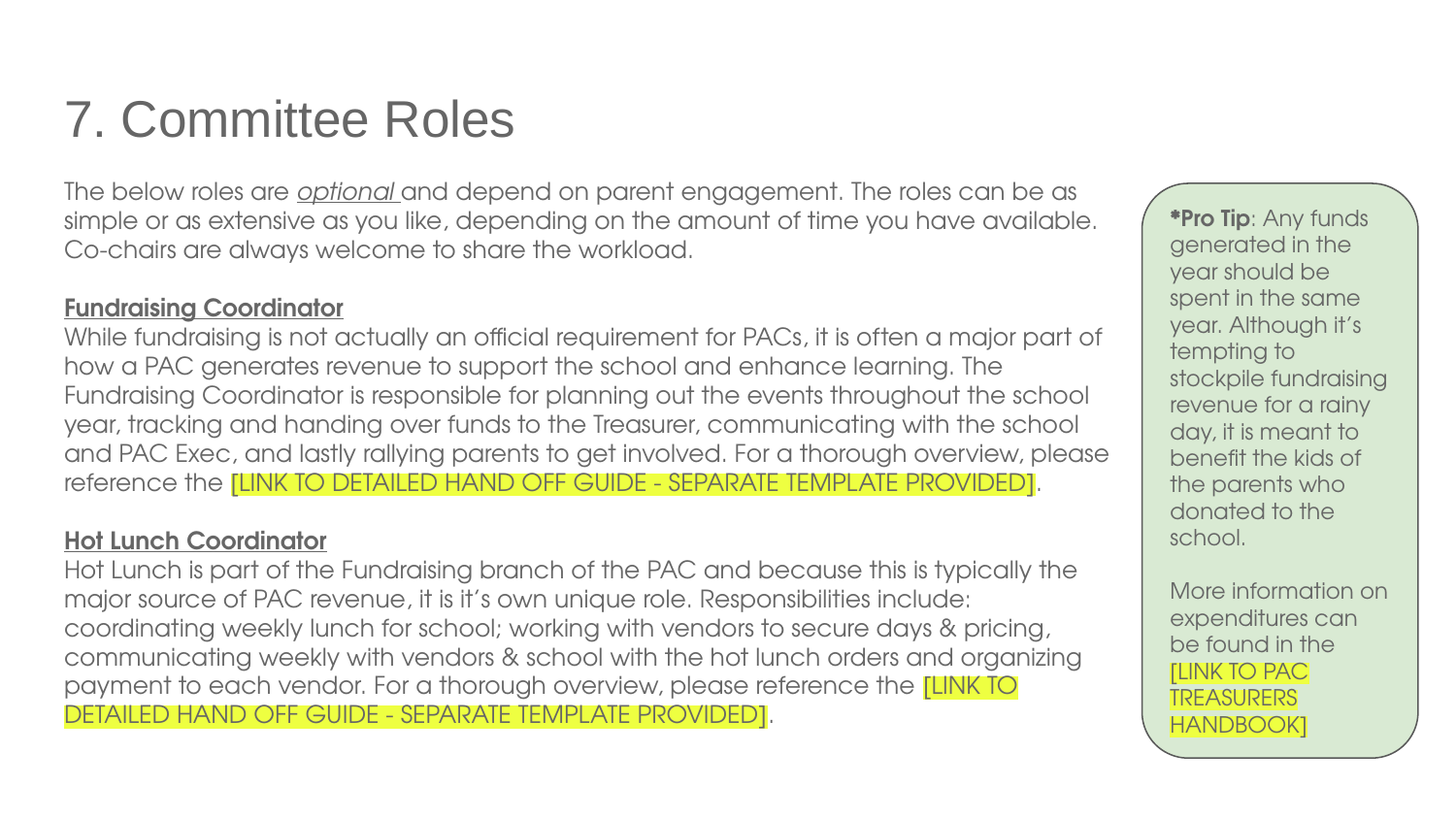

# 7. Committee Roles
The below roles are optional and depend on parent engagement. The roles can be as simple or as extensive as you like, depending on the amount of time you have available. Co-chairs are always welcome to share the workload.

Fundraising Coordinator
While fundraising is not actually an official requirement for PACs, it is often a major part of how a PAC generates revenue to support the school and enhance learning. The Fundraising Coordinator is responsible for planning out the events throughout the school year, tracking and handing over funds to the Treasurer, communicating with the school and PAC Exec, and lastly rallying parents to get involved. For a thorough overview, please reference the [LINK TO DETAILED HAND OFF GUIDE - SEPARATE TEMPLATE PROVIDED].

Hot Lunch Coordinator
Hot Lunch is part of the Fundraising branch of the PAC and because this is typically the major source of PAC revenue, it is it’s own unique role. Responsibilities include: coordinating weekly lunch for school; working with vendors to secure days & pricing, communicating weekly with vendors & school with the hot lunch orders and organizing payment to each vendor. For a thorough overview, please reference the [LINK TO DETAILED HAND OFF GUIDE - SEPARATE TEMPLATE PROVIDED].
*Pro Tip: Any funds generated in the year should be spent in the same year. Although it’s tempting to stockpile fundraising revenue for a rainy day, it is meant to benefit the kids of the parents who donated to the school.

More information on expenditures can be found in the [LINK TO PAC TREASURERS HANDBOOK]